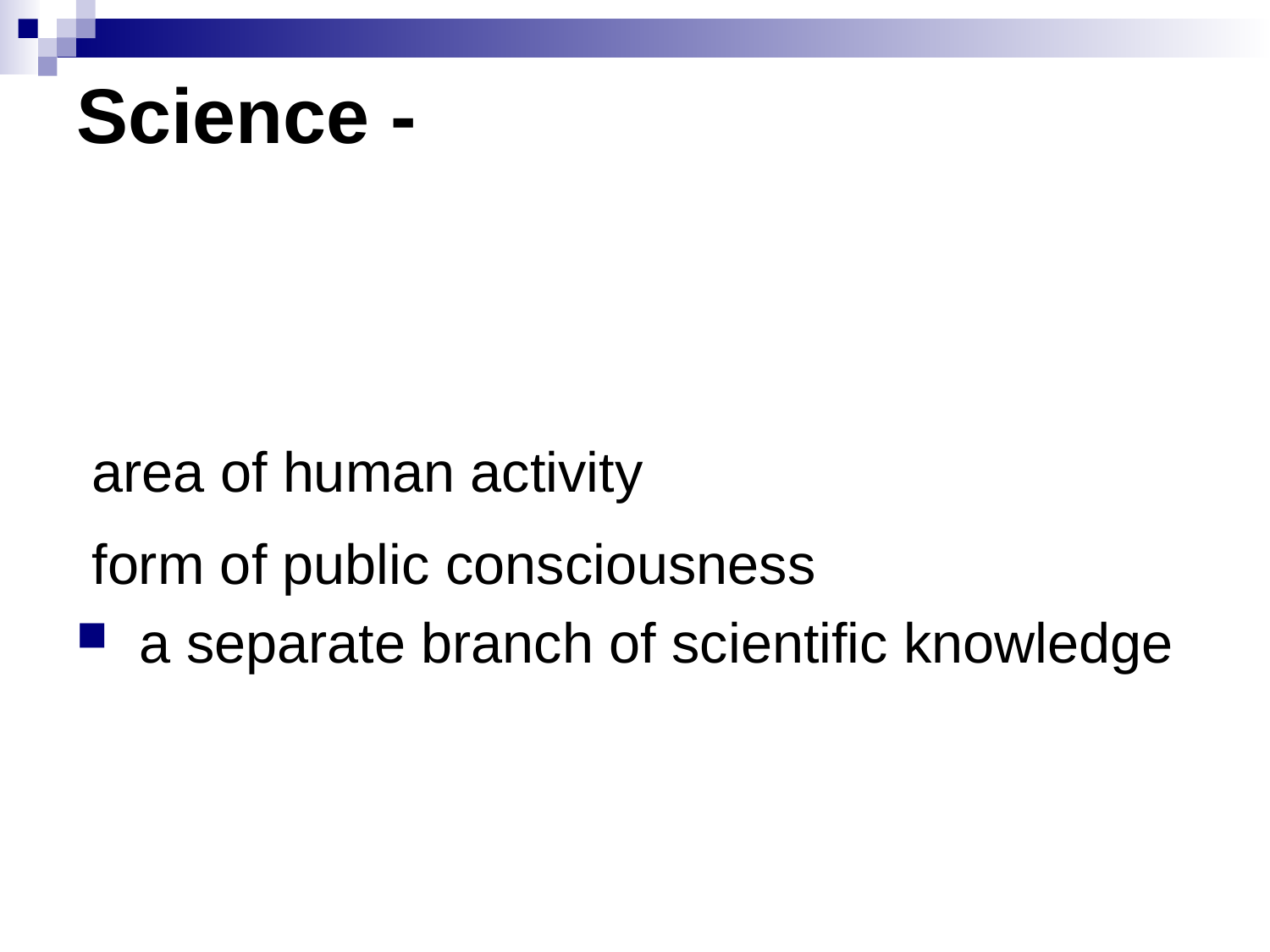

# Science -

 area of human activity
 form of public consciousness
 a separate branch of scientific knowledge